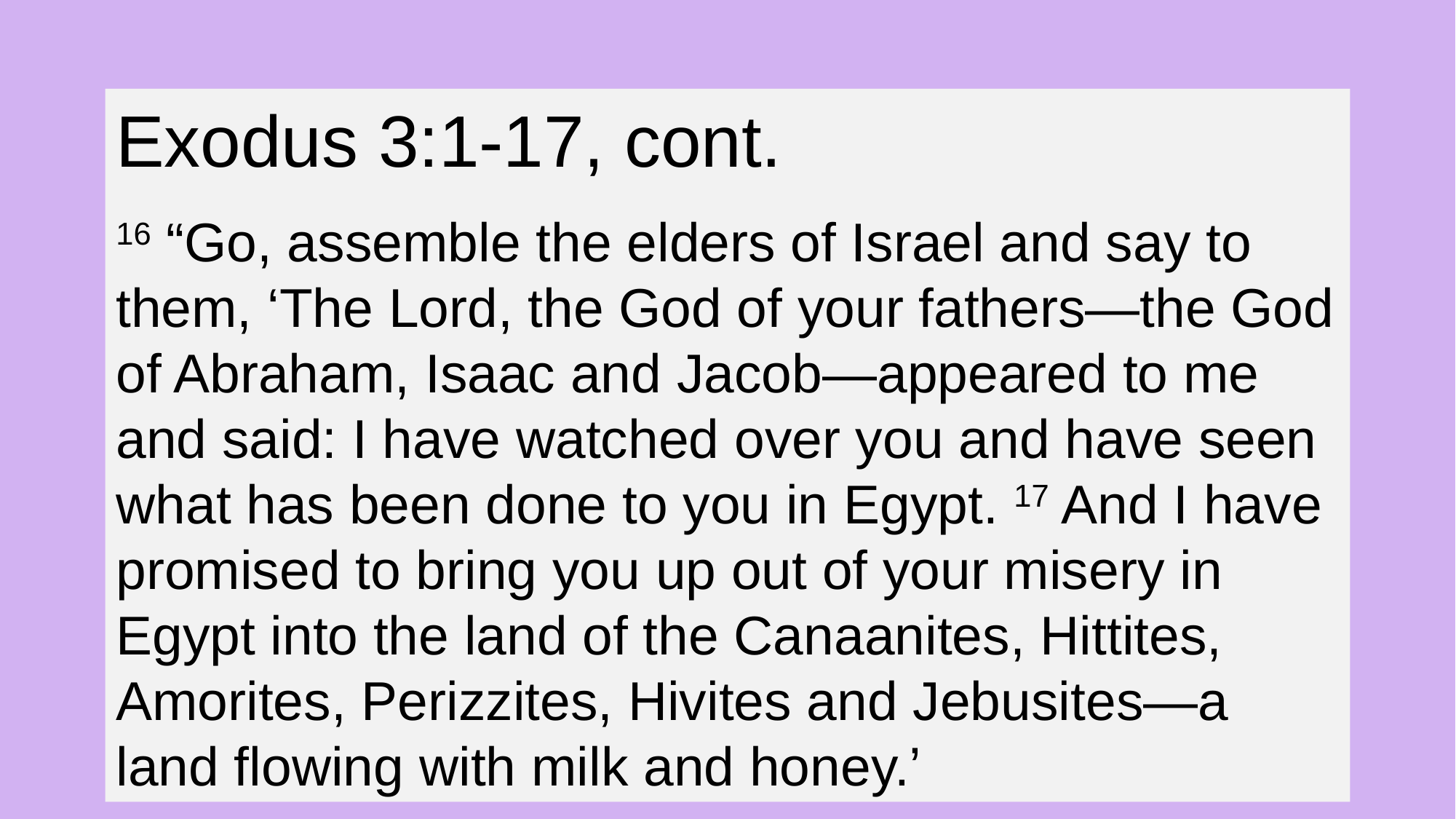

Exodus 3:1-17, cont.

16 “Go, assemble the elders of Israel and say to them, ‘The Lord, the God of your fathers—the God of Abraham, Isaac and Jacob—appeared to me and said: I have watched over you and have seen what has been done to you in Egypt. 17 And I have promised to bring you up out of your misery in Egypt into the land of the Canaanites, Hittites, Amorites, Perizzites, Hivites and Jebusites—a land flowing with milk and honey.’